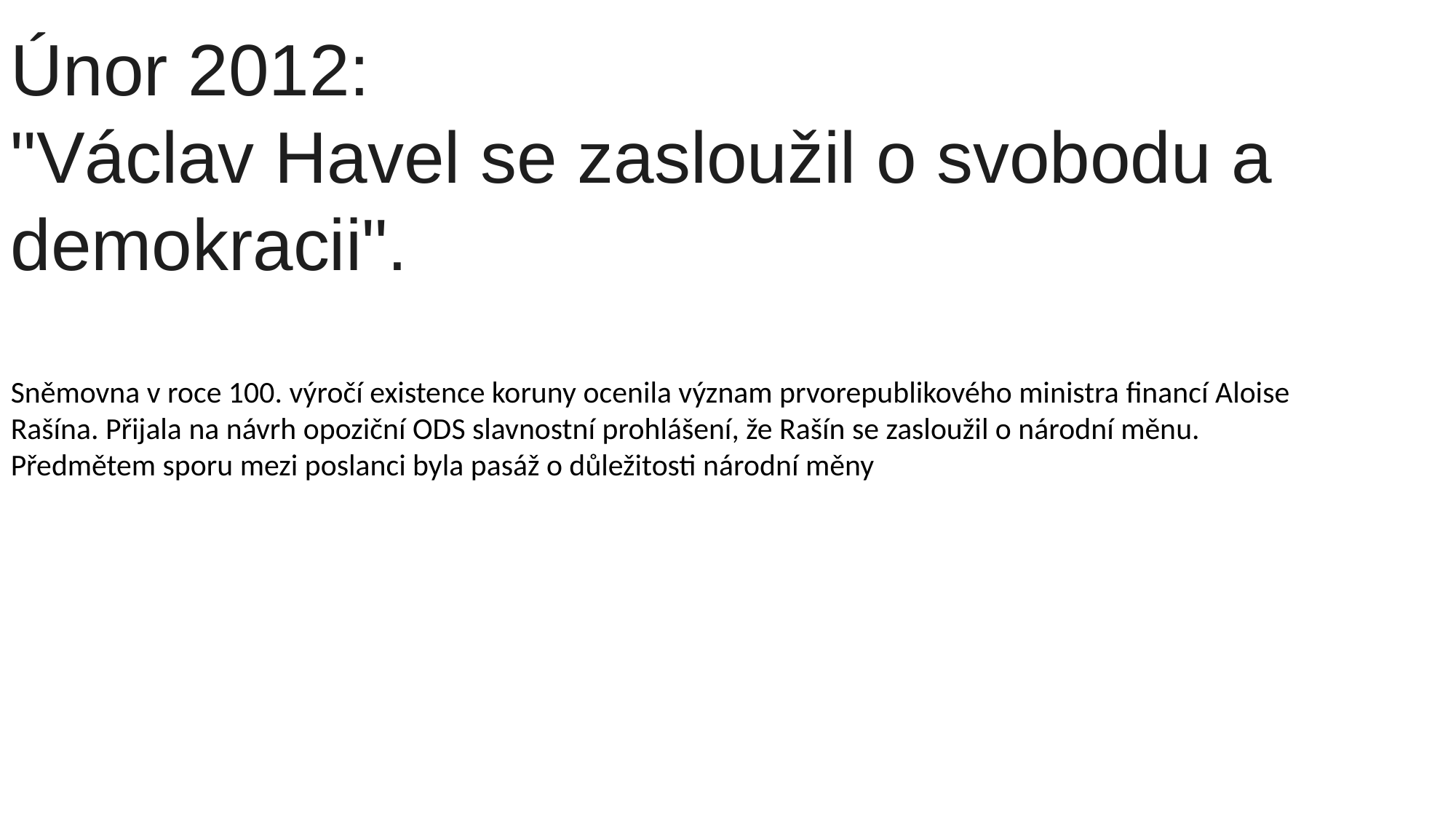

Únor 2012:
"Václav Havel se zasloužil o svobodu a demokracii".

Sněmovna v roce 100. výročí existence koruny ocenila význam prvorepublikového ministra financí Aloise Rašína. Přijala na návrh opoziční ODS slavnostní prohlášení, že Rašín se zasloužil o národní měnu. Předmětem sporu mezi poslanci byla pasáž o důležitosti národní měny